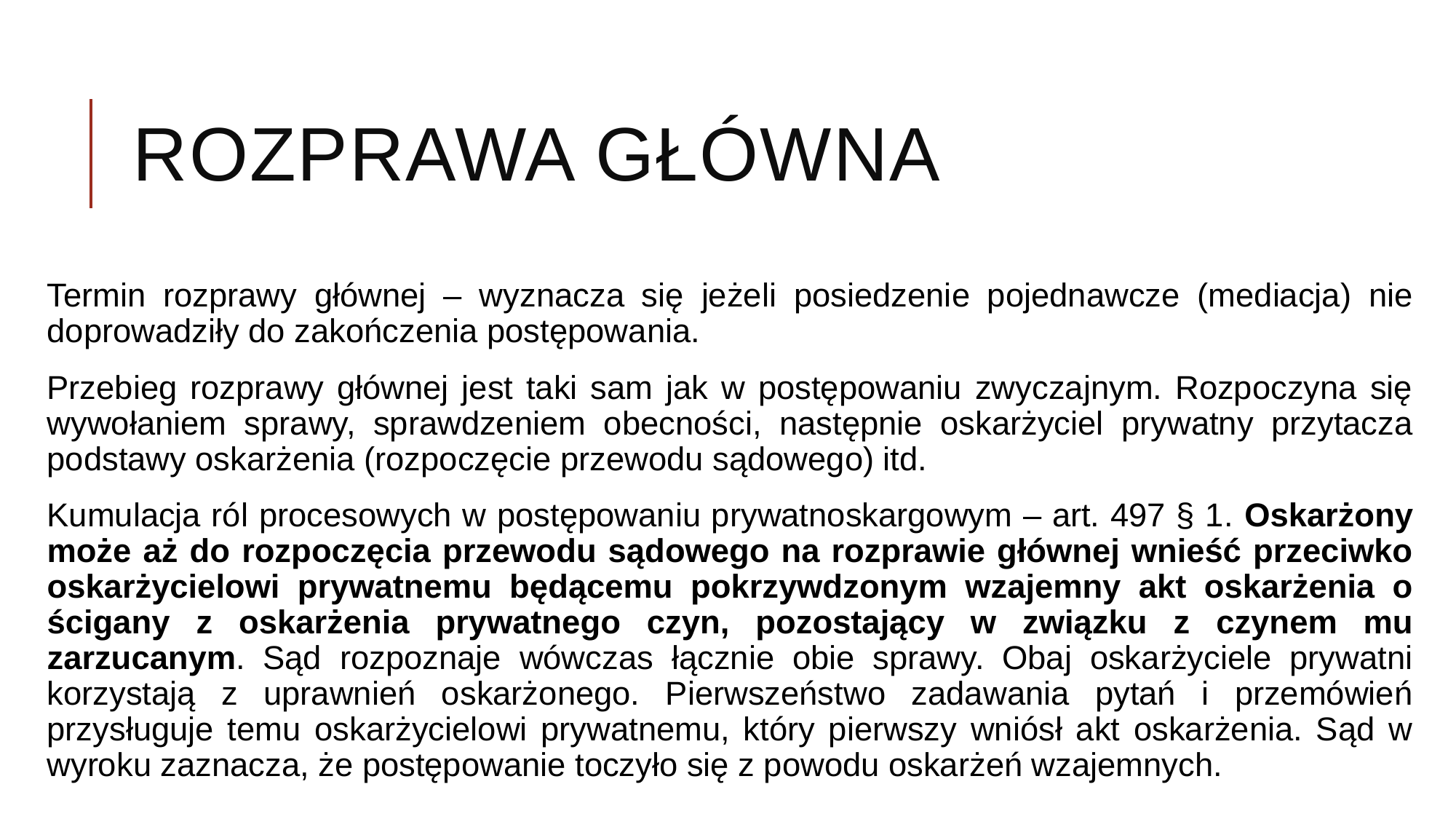

# Rozprawa główna
Termin rozprawy głównej – wyznacza się jeżeli posiedzenie pojednawcze (mediacja) nie doprowadziły do zakończenia postępowania.
Przebieg rozprawy głównej jest taki sam jak w postępowaniu zwyczajnym. Rozpoczyna się wywołaniem sprawy, sprawdzeniem obecności, następnie oskarżyciel prywatny przytacza podstawy oskarżenia (rozpoczęcie przewodu sądowego) itd.
Kumulacja ról procesowych w postępowaniu prywatnoskargowym – art. 497 § 1. Oskarżony może aż do rozpoczęcia przewodu sądowego na rozprawie głównej wnieść przeciwko oskarżycielowi prywatnemu będącemu pokrzywdzonym wzajemny akt oskarżenia o ścigany z oskarżenia prywatnego czyn, pozostający w związku z czynem mu zarzucanym. Sąd rozpoznaje wówczas łącznie obie sprawy. Obaj oskarżyciele prywatni korzystają z uprawnień oskarżonego. Pierwszeństwo zadawania pytań i przemówień przysługuje temu oskarżycielowi prywatnemu, który pierwszy wniósł akt oskarżenia. Sąd w wyroku zaznacza, że postępowanie toczyło się z powodu oskarżeń wzajemnych.